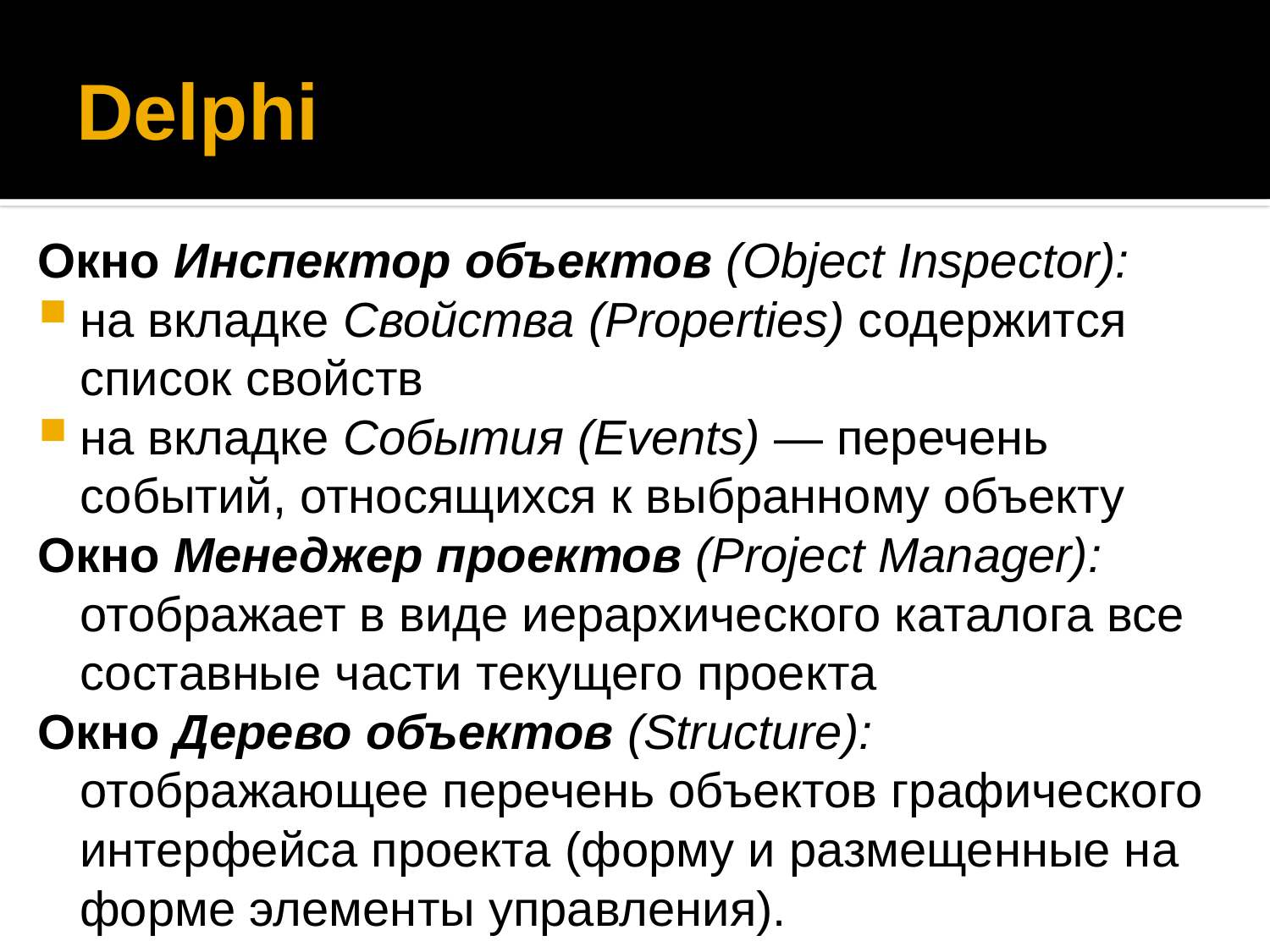

# Delphi
Окно Инспектор объектов (Object Inspector):
на вкладке Свойства (Properties) содержится список свойств
на вкладке События (Events) — перечень событий, относящихся к выбранному объекту
Окно Менеджер проектов (Project Manager): отображает в виде иерархического каталога все составные части текущего проекта
Окно Дерево объектов (Structure):
	отображающее перечень объектов графического интерфейса проекта (форму и размещенные на форме элементы управления).